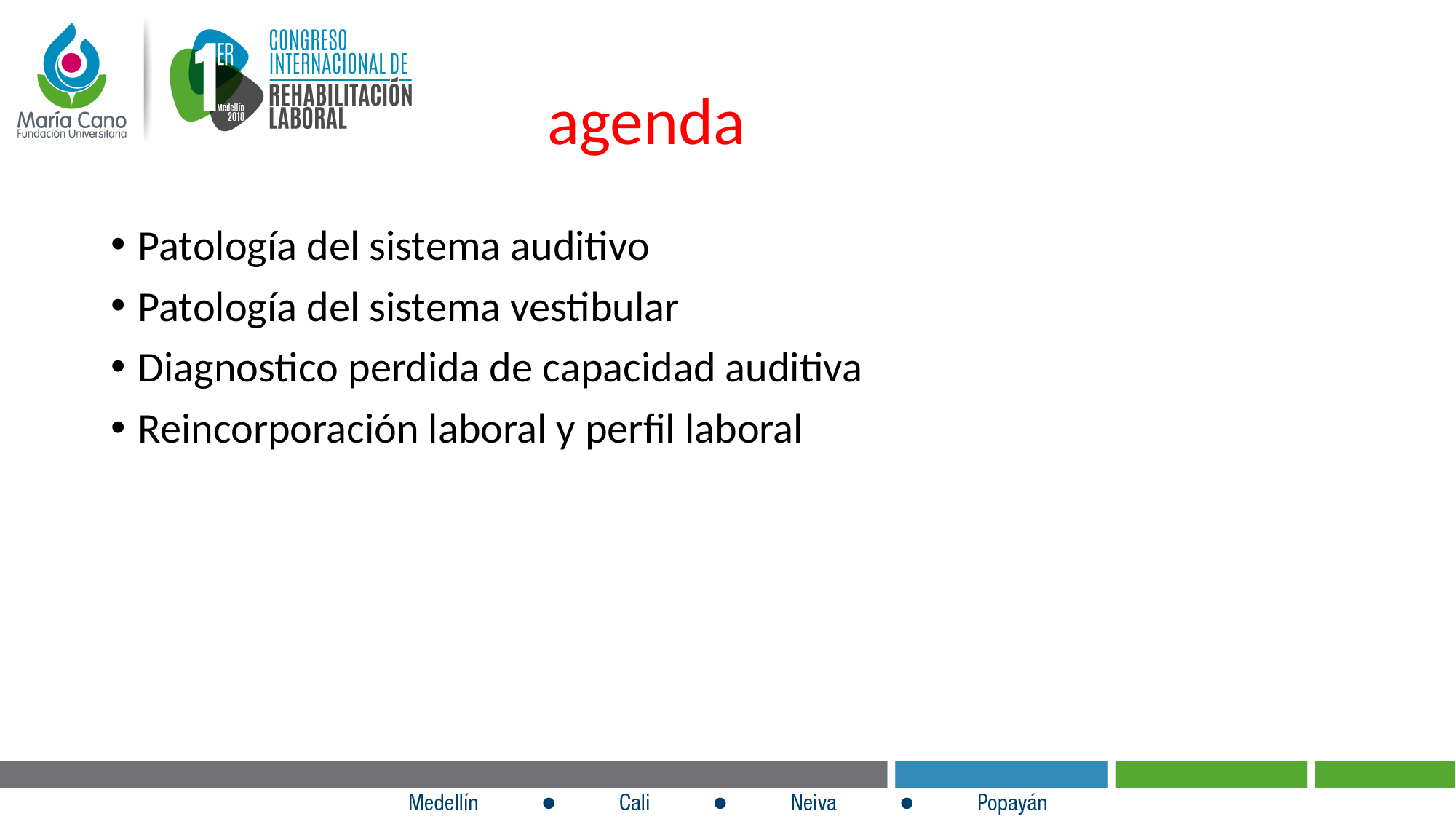

# agenda
Patología del sistema auditivo
Patología del sistema vestibular
Diagnostico perdida de capacidad auditiva
Reincorporación laboral y perfil laboral